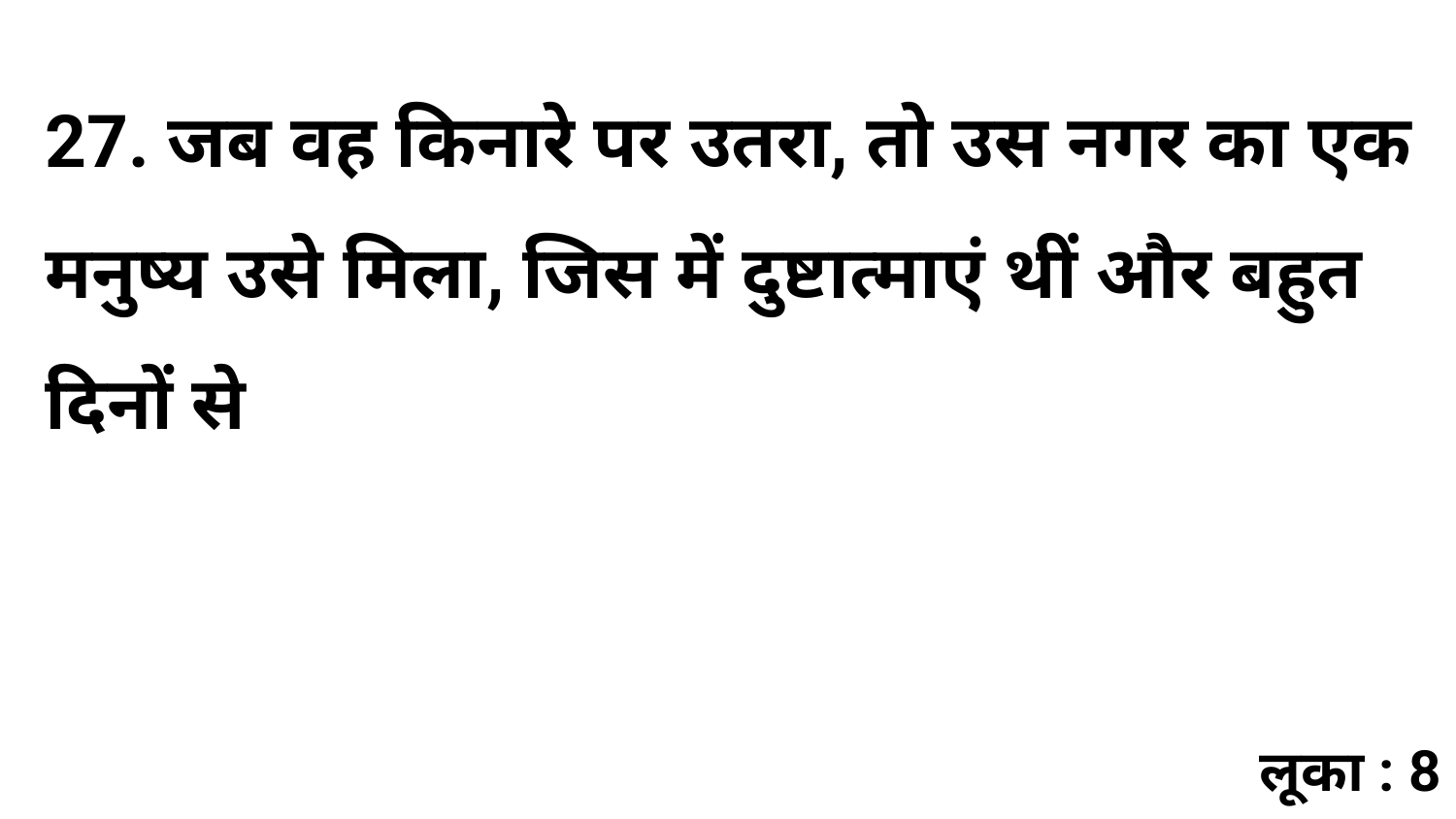

27. जब वह किनारे पर उतरा, तो उस नगर का एक मनुष्य उसे मिला, जिस में दुष्टात्माएं थीं और बहुत दिनों से
लूका : 8